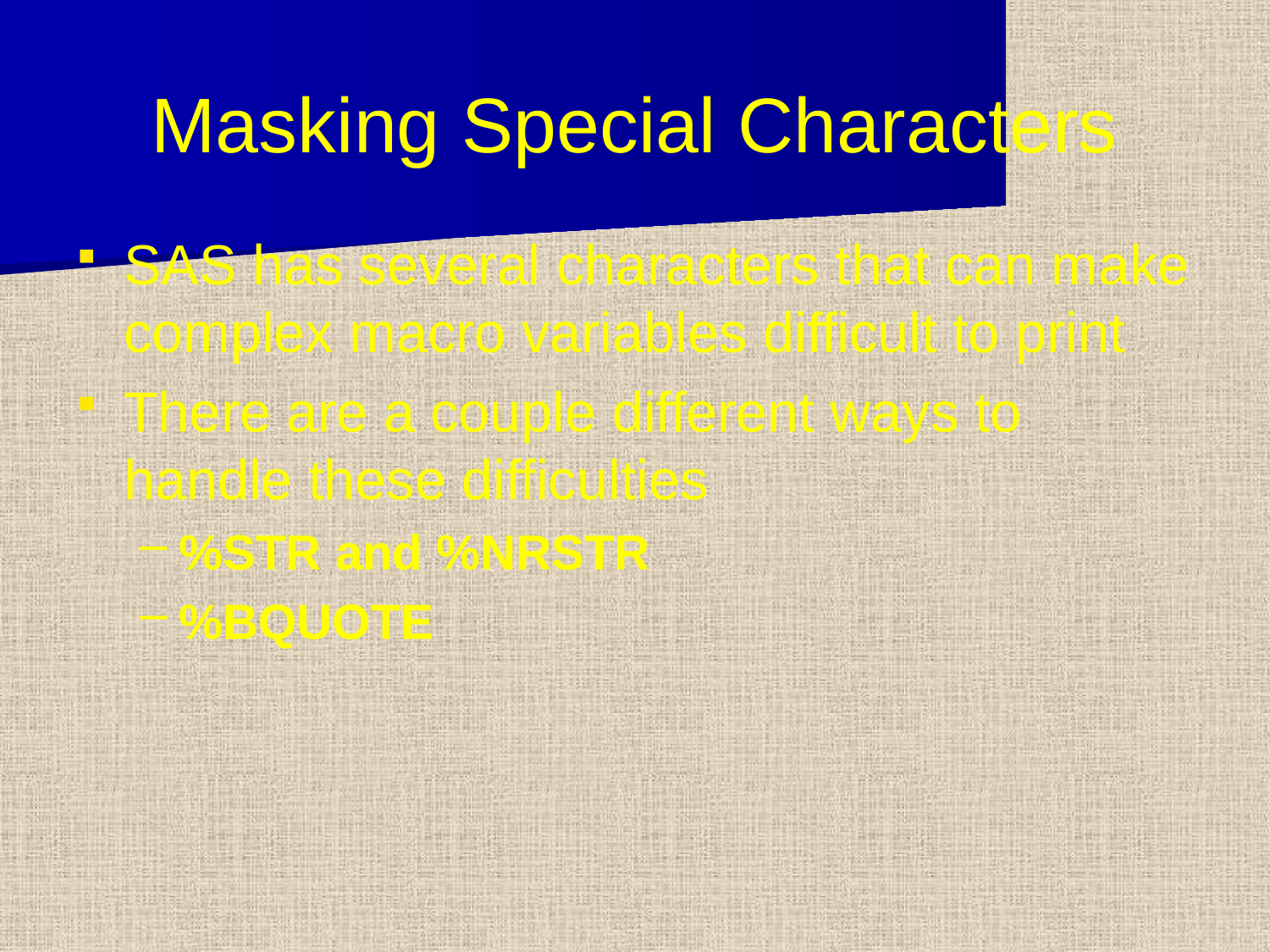

Masking Special Characters
SAS has several characters that can make complex macro variables difficult to print
There are a couple different ways to handle these difficulties
%STR and %NRSTR
%BQUOTE